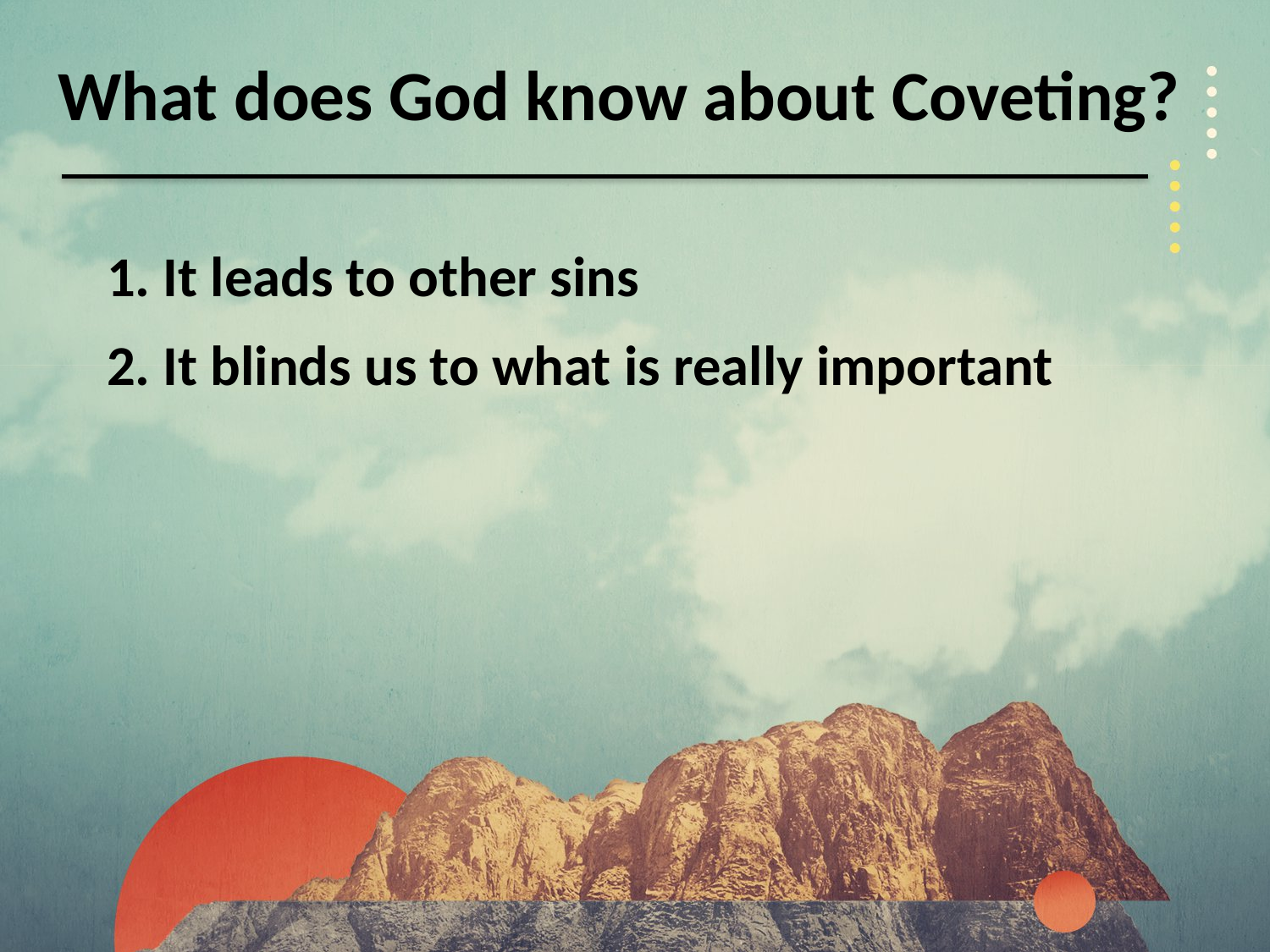

What does God know about Coveting?
1. It leads to other sins
2. It blinds us to what is really important